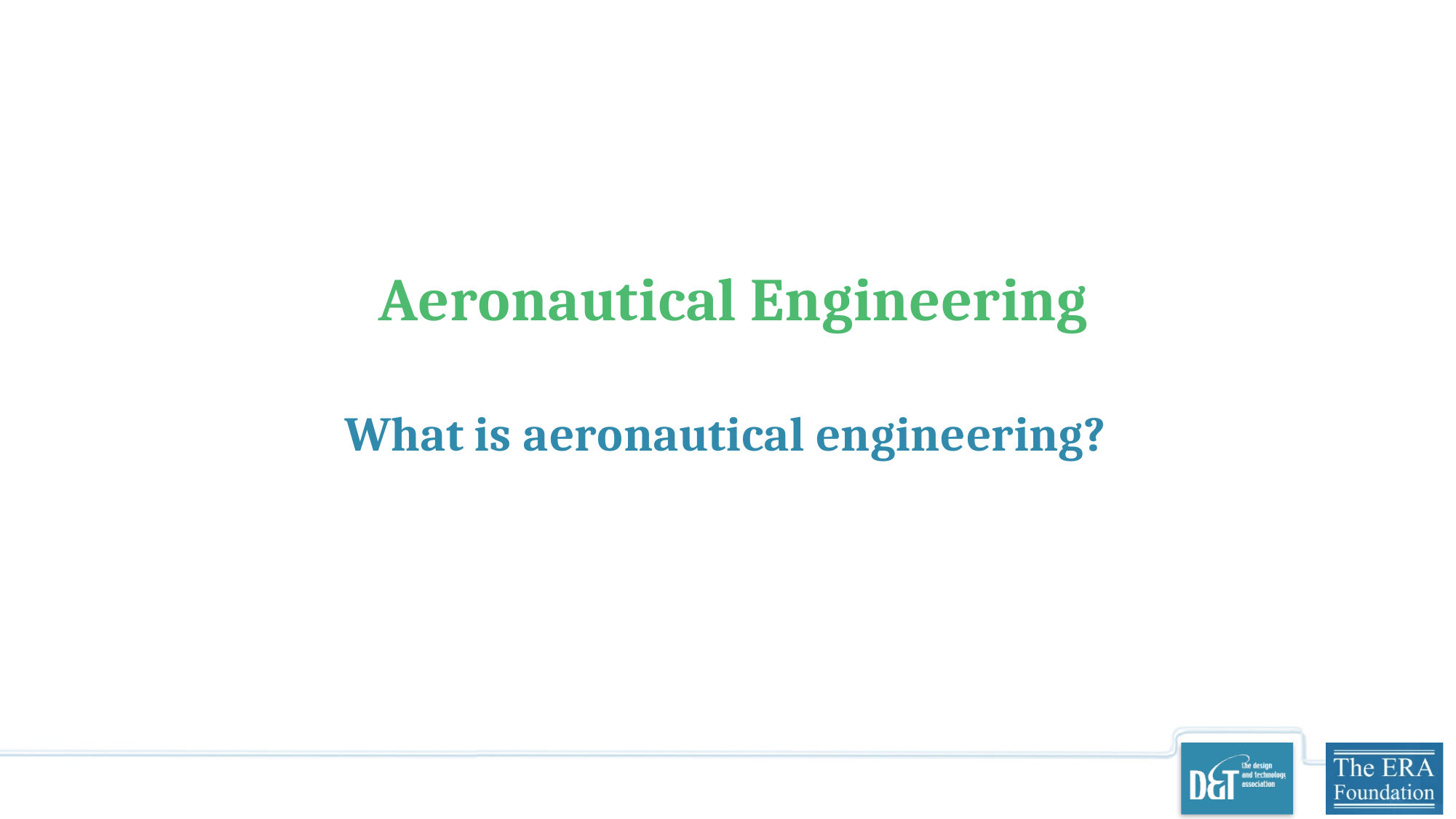

# Aeronautical Engineering
What is aeronautical engineering?